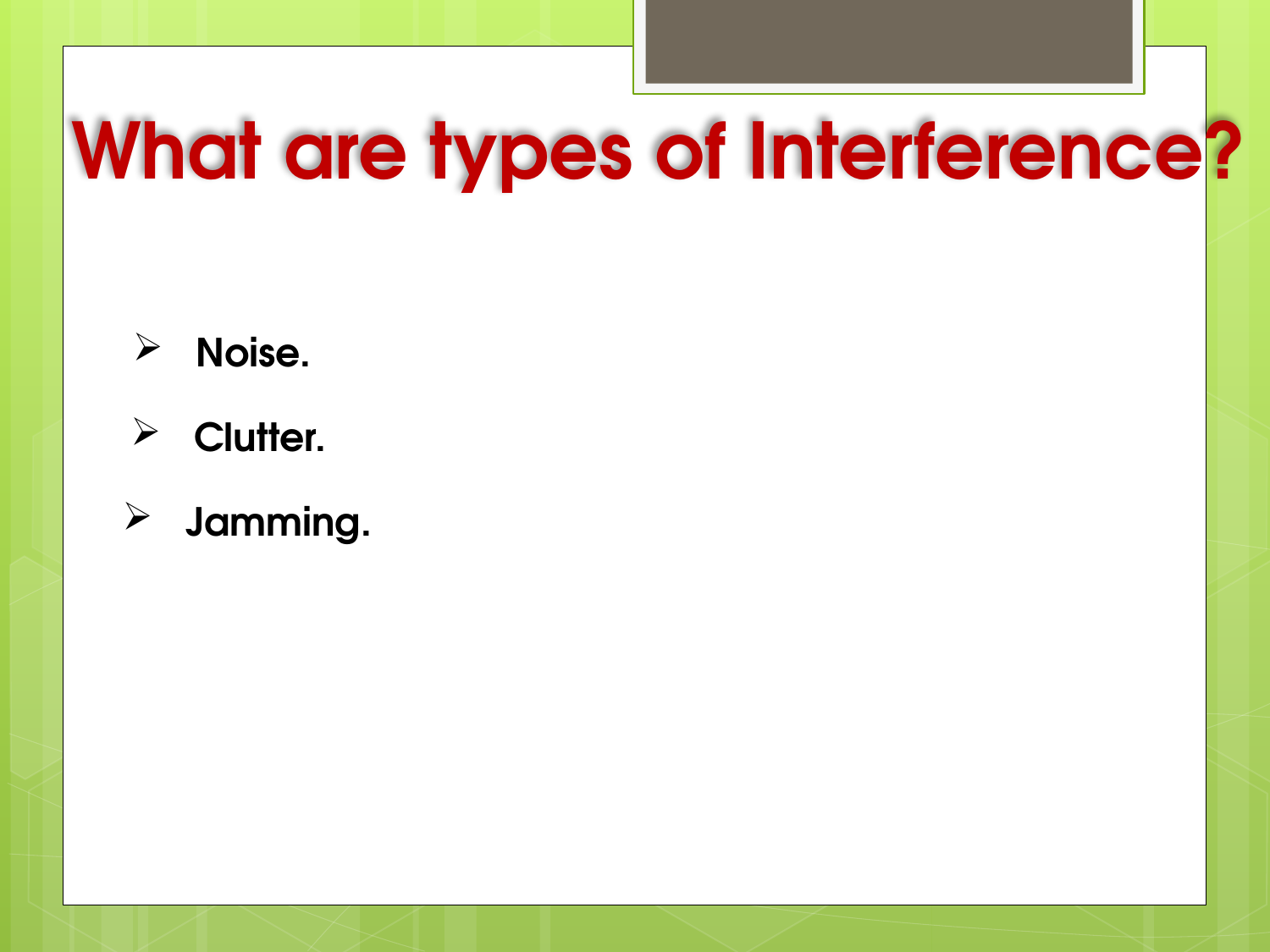

What are types of Interference?
   Noise.
   Clutter.
   Jamming.